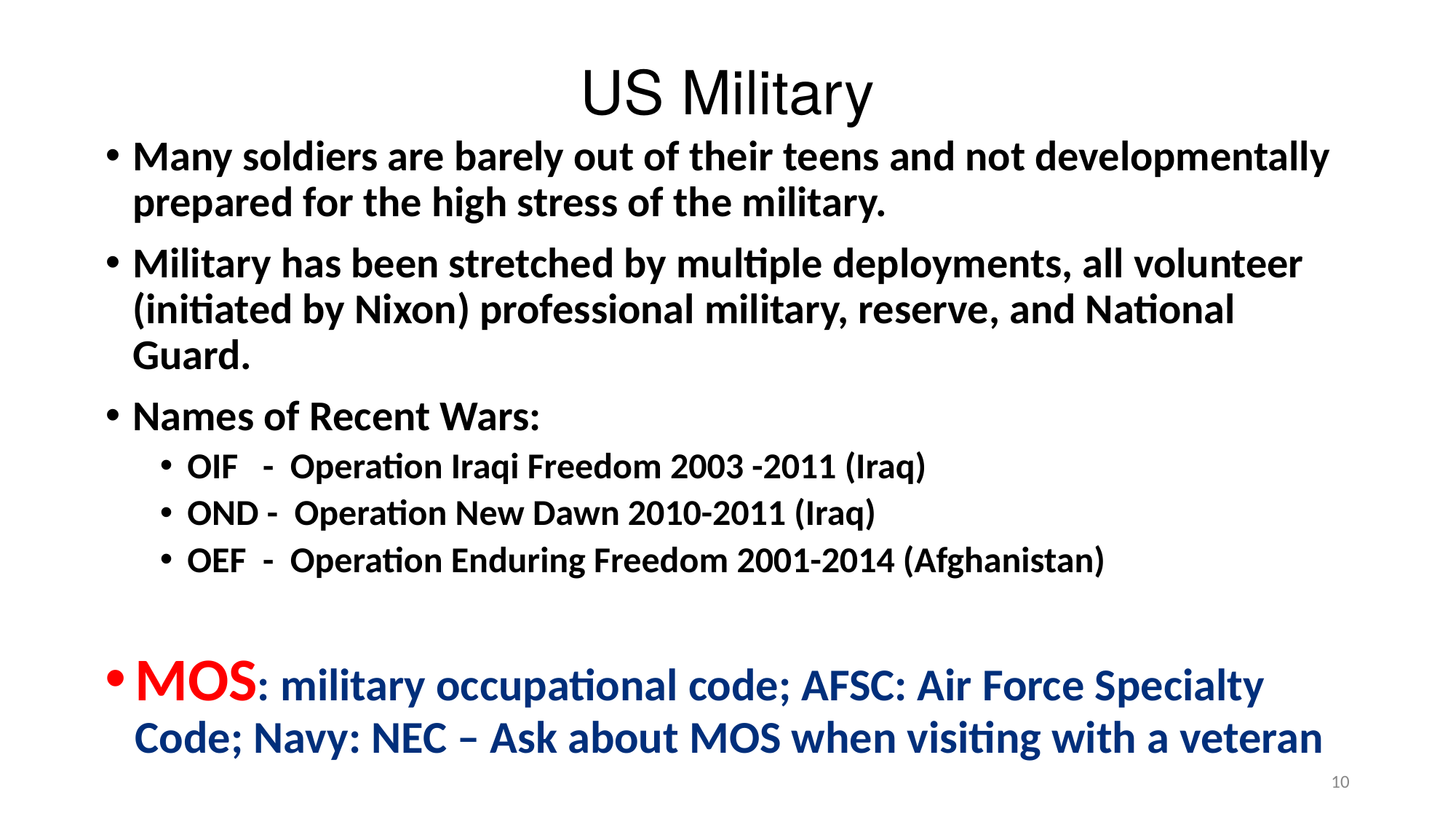

# US Military
Many soldiers are barely out of their teens and not developmentally prepared for the high stress of the military.
Military has been stretched by multiple deployments, all volunteer (initiated by Nixon) professional military, reserve, and National Guard.
Names of Recent Wars:
OIF   -  Operation Iraqi Freedom 2003 -2011 (Iraq)
OND -  Operation New Dawn 2010-2011 (Iraq)
OEF  -  Operation Enduring Freedom 2001-2014 (Afghanistan)

MOS: military occupational code; AFSC: Air Force Specialty Code; Navy: NEC – Ask about MOS when visiting with a veteran
10